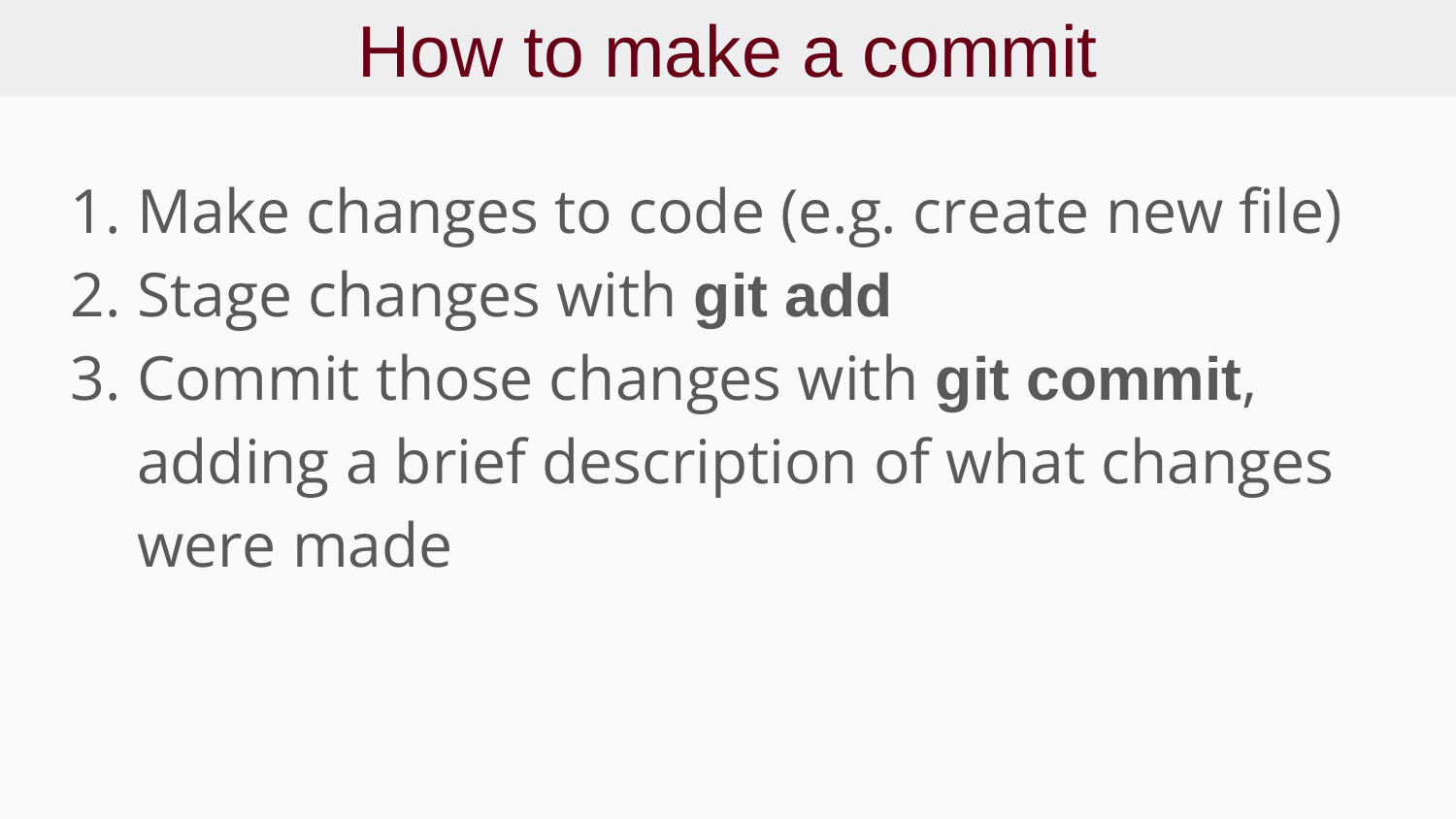

# How to make a commit
Make changes to code (e.g. create new file)
Stage changes with git add
Commit those changes with git commit, adding a brief description of what changes were made